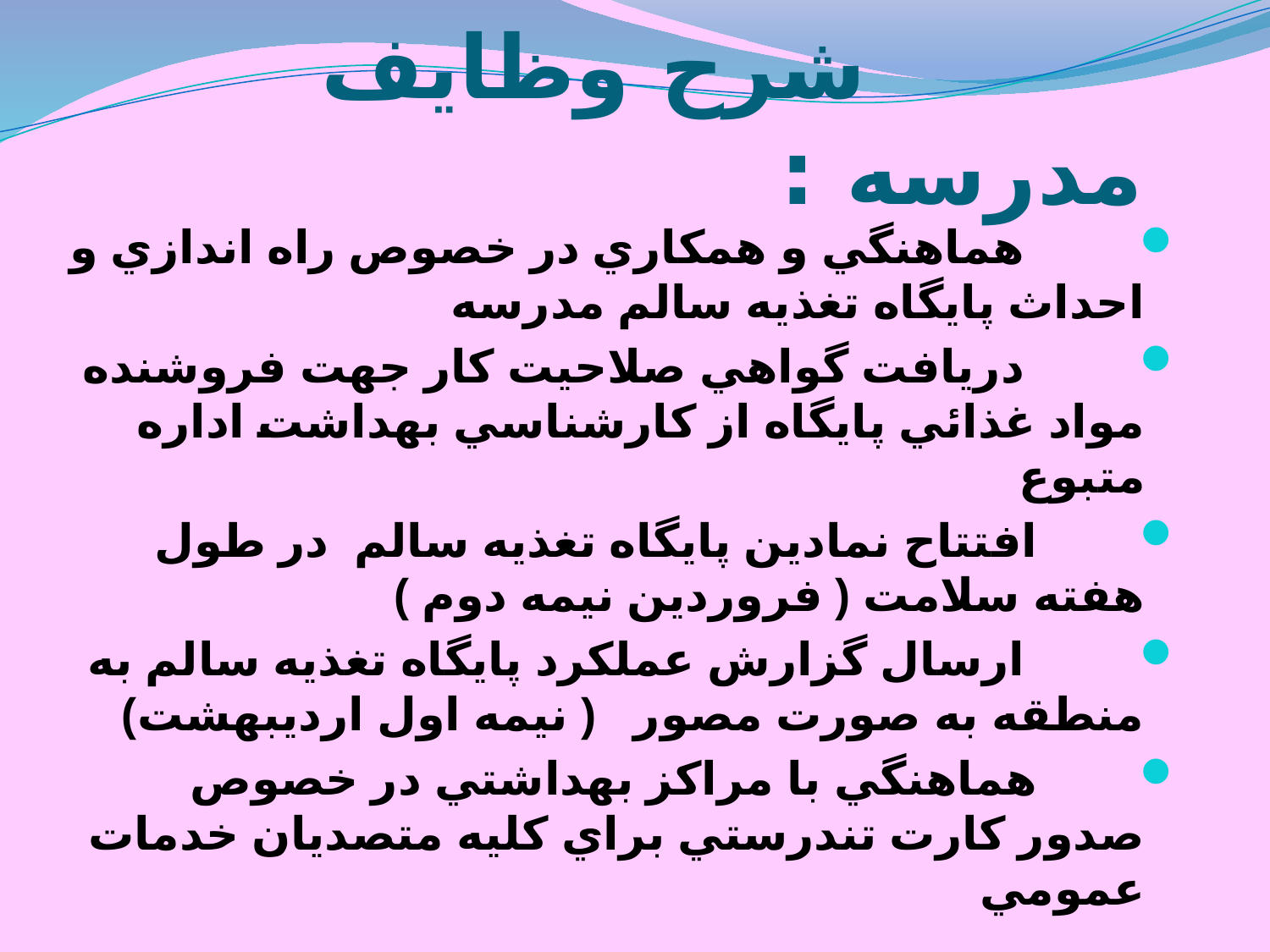

# شرح وظايف مدرسه :
         هماهنگي و همكاري در خصوص راه اندازي و احداث پايگاه تغذيه سالم مدرسه
         دريافت گواهي صلاحيت كار جهت فروشنده مواد غذائي پايگاه از كارشناسي بهداشت اداره متبوع
        افتتاح نمادين پايگاه تغذيه سالم  در طول هفته سلامت ( فروردين نيمه دوم )
         ارسال گزارش عملكرد پايگاه تغذيه سالم به منطقه به صورت مصور   ( نيمه اول ارديبهشت)
        هماهنگي با مراكز بهداشتي در خصوص صدور كارت تندرستي براي كليه متصديان خدمات عمومي